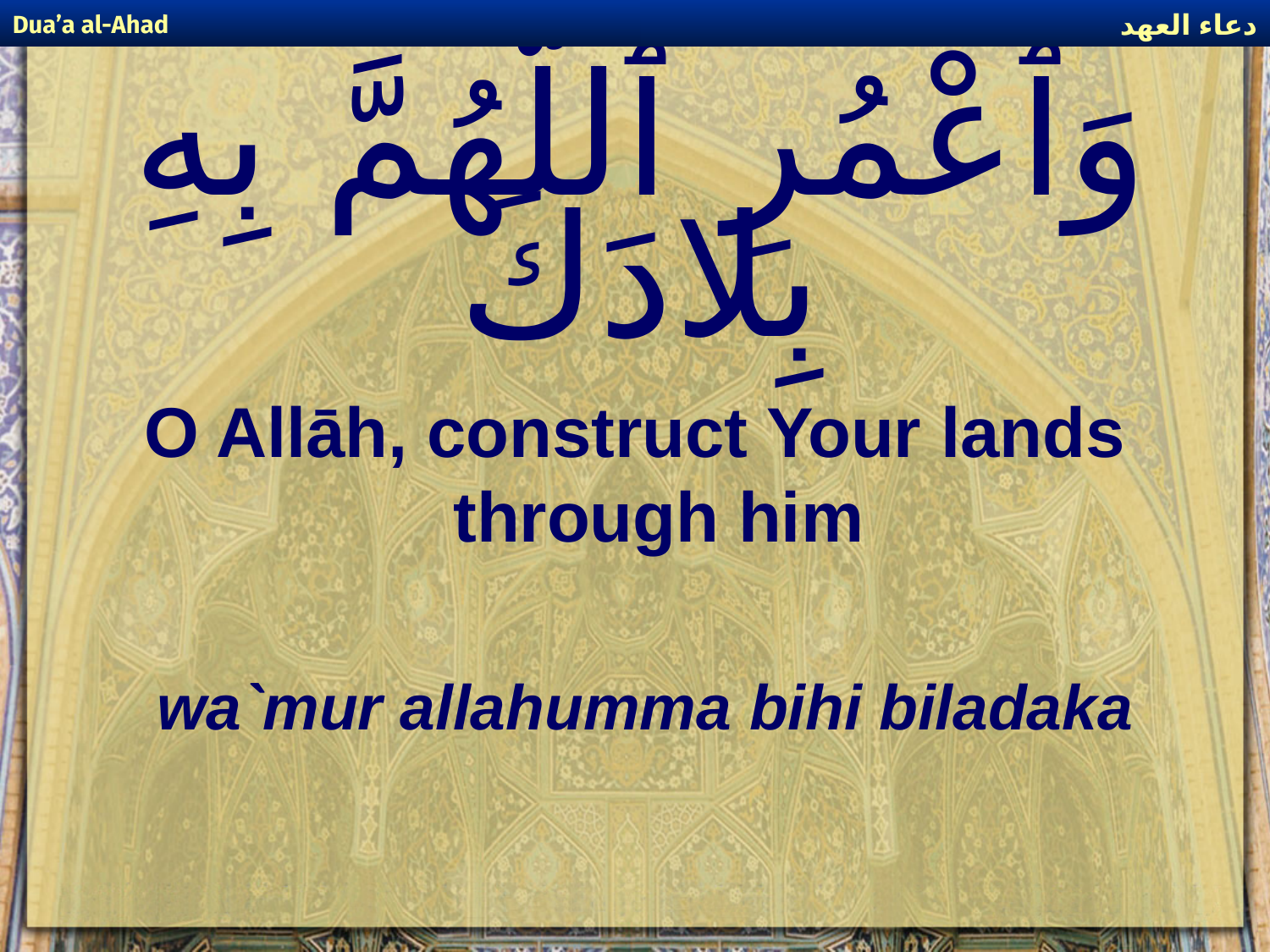

دعاء العهد
Dua’a al-Ahad
# وَٱعْمُرِ ٱللَّهُمَّ بِهِ بِلادَكَ
O Allāh, construct Your lands through him
wa`mur allahumma bihi biladaka